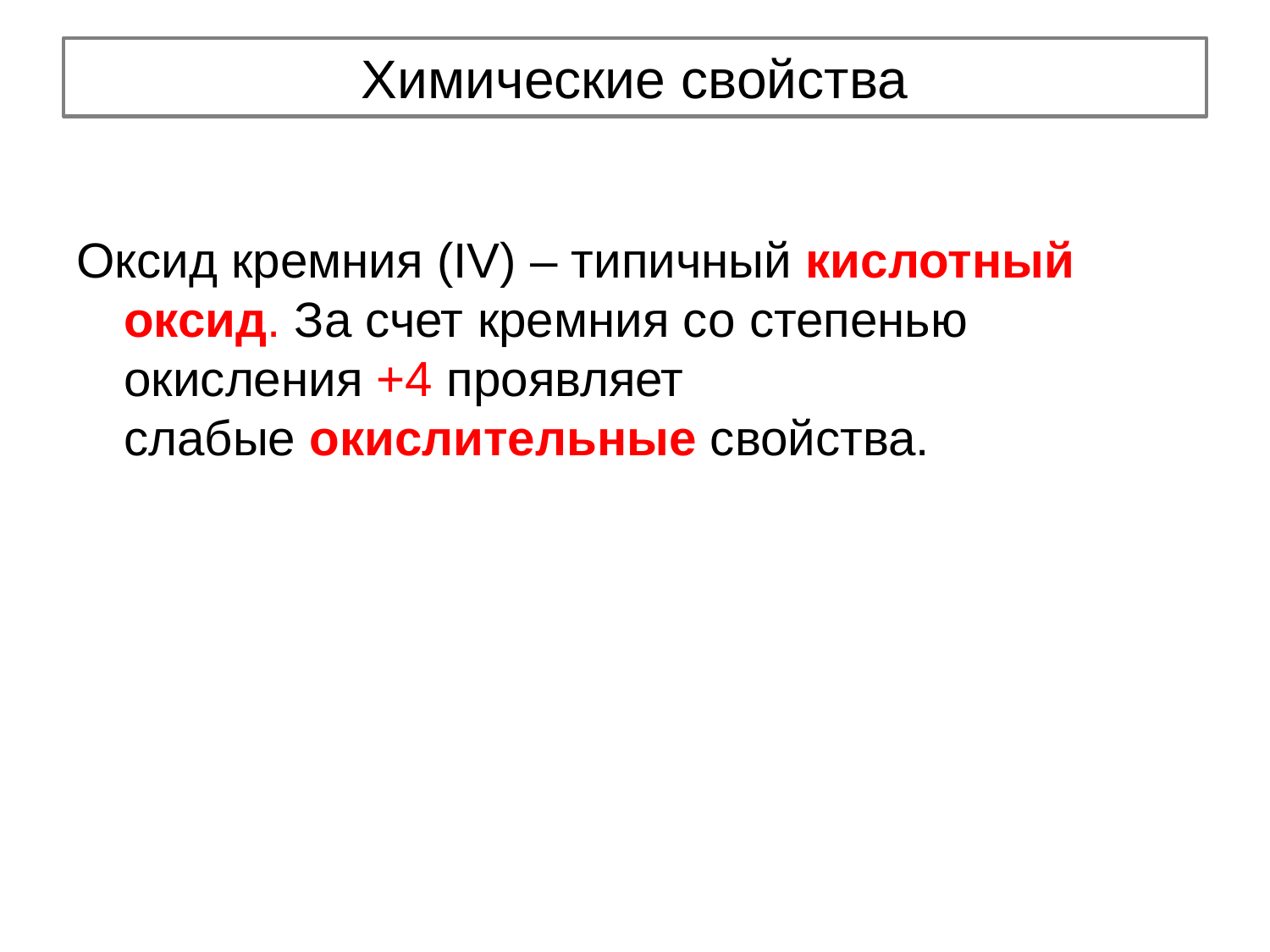

# Химические свойства
Оксид кремния (IV) – типичный кислотный оксид. За счет кремния со степенью окисления +4 проявляет слабые окислительные свойства.